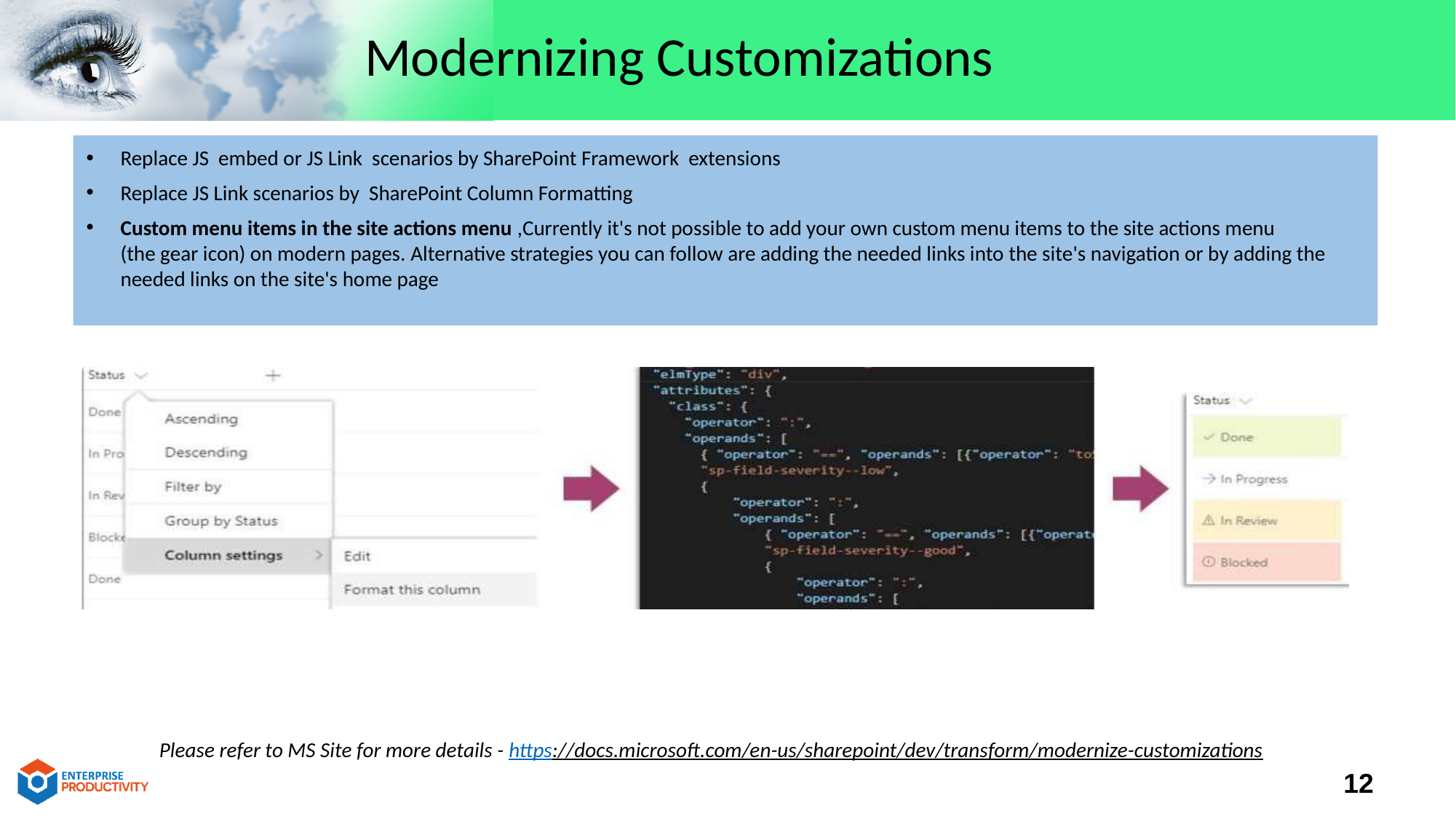

# Modernizing Customizations
Replace JS  embed or JS Link  scenarios by SharePoint Framework  extensions
Replace JS Link scenarios by  SharePoint Column Formatting
Custom menu items in the site actions menu ,Currently it's not possible to add your own custom menu items to the site actions menu (the gear icon) on modern pages. Alternative strategies you can follow are adding the needed links into the site's navigation or by adding the needed links on the site's home page

Please refer to MS Site for more details - https://docs.microsoft.com/en-us/sharepoint/dev/transform/modernize-customizations